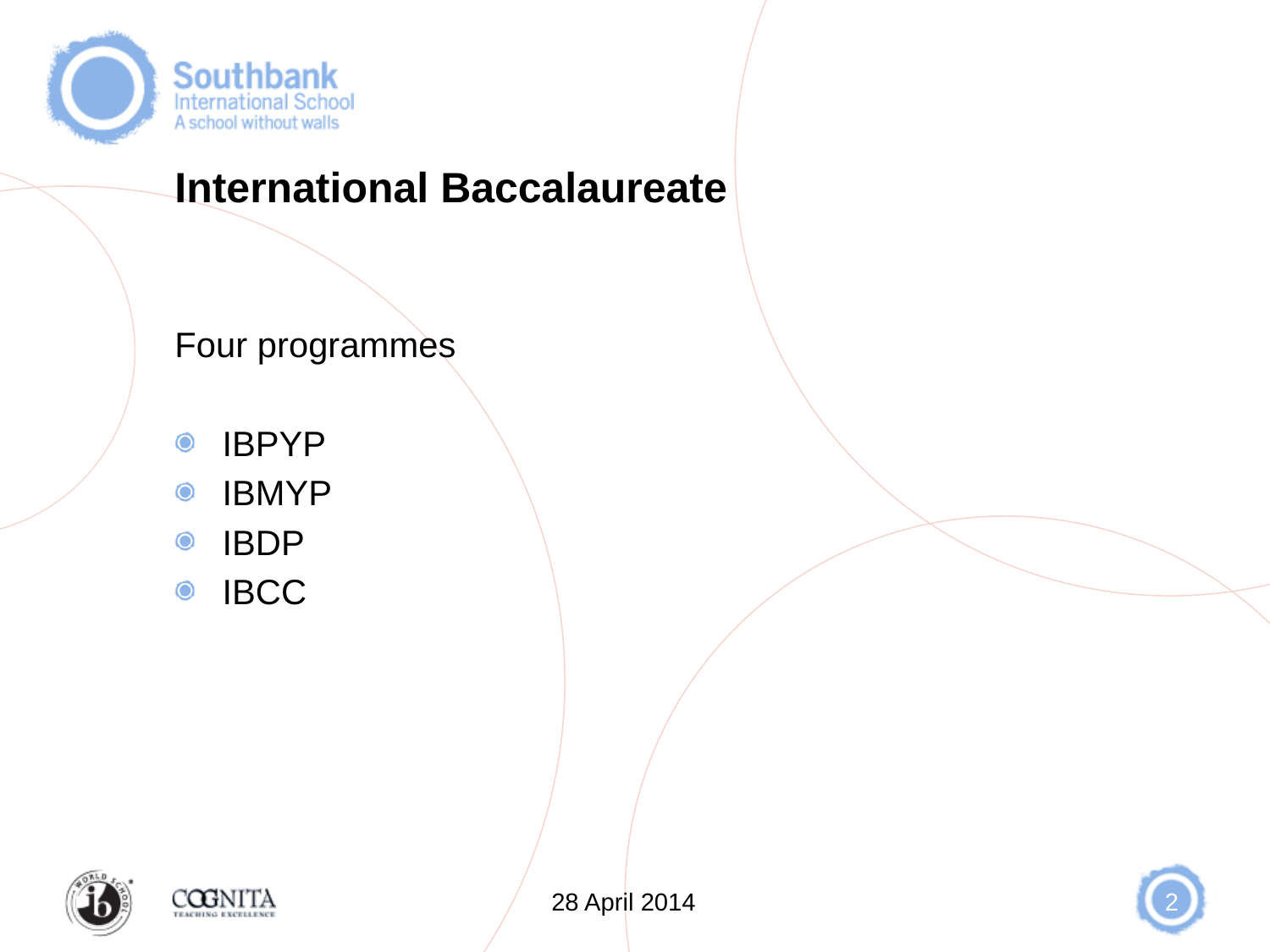

# International Baccalaureate
Four programmes

IBPYP
IBMYP
IBDP
IBCC

28 April 2014
2